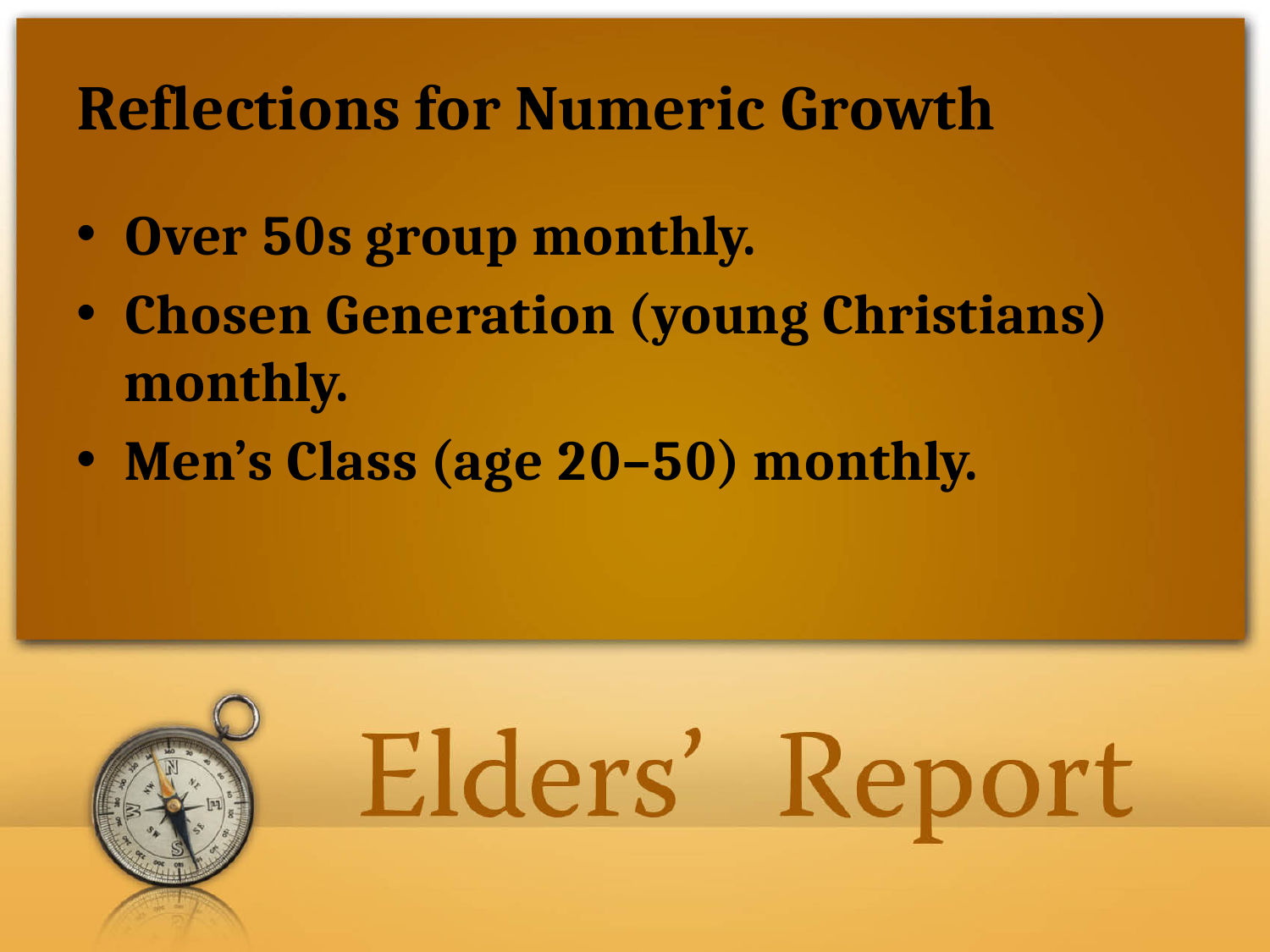

# Reflections for Numeric Growth
Over 50s group monthly.
Chosen Generation (young Christians) monthly.
Men’s Class (age 20–50) monthly.